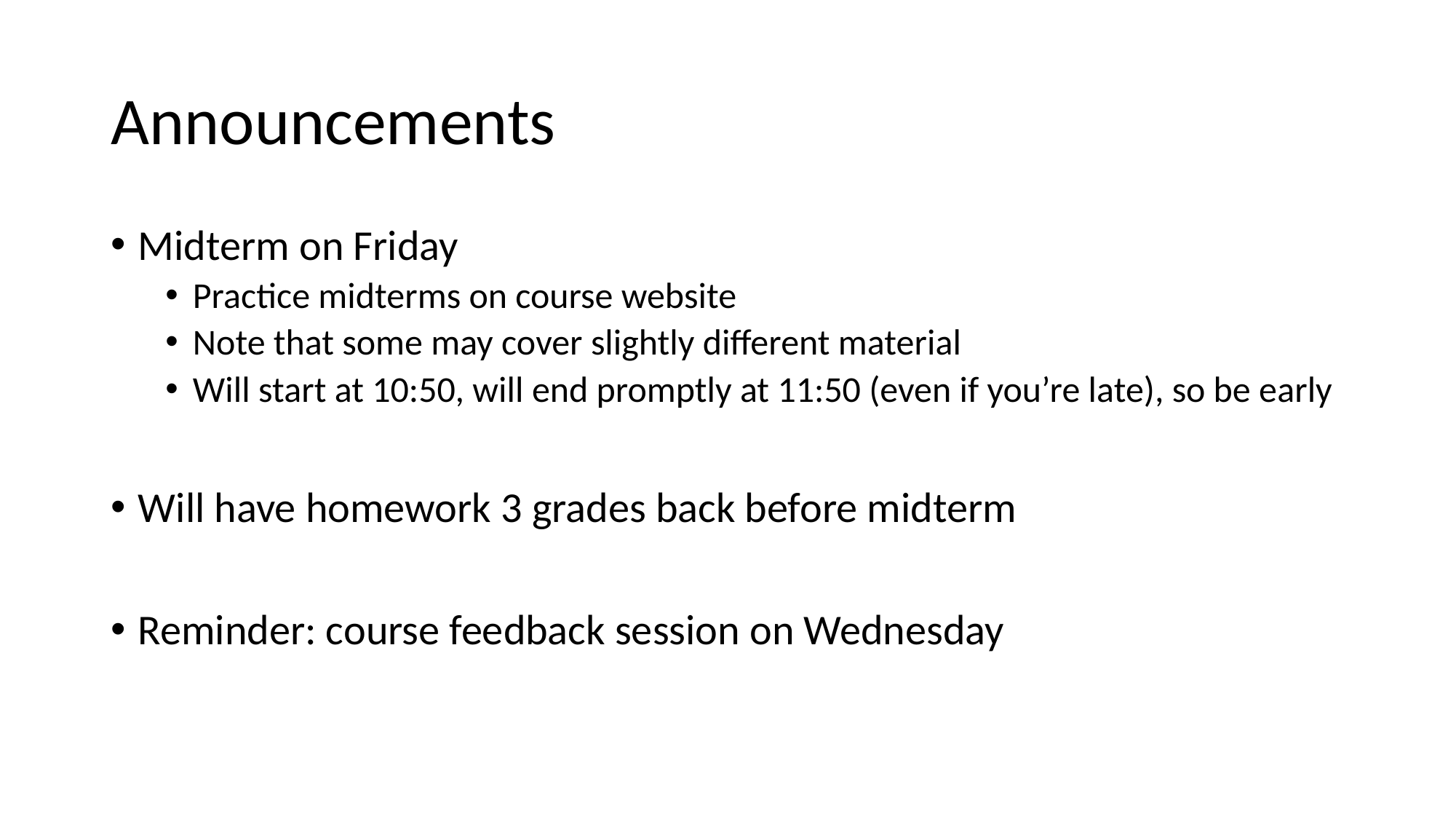

# Announcements
Midterm on Friday
Practice midterms on course website
Note that some may cover slightly different material
Will start at 10:50, will end promptly at 11:50 (even if you’re late), so be early

Will have homework 3 grades back before midterm

Reminder: course feedback session on Wednesday